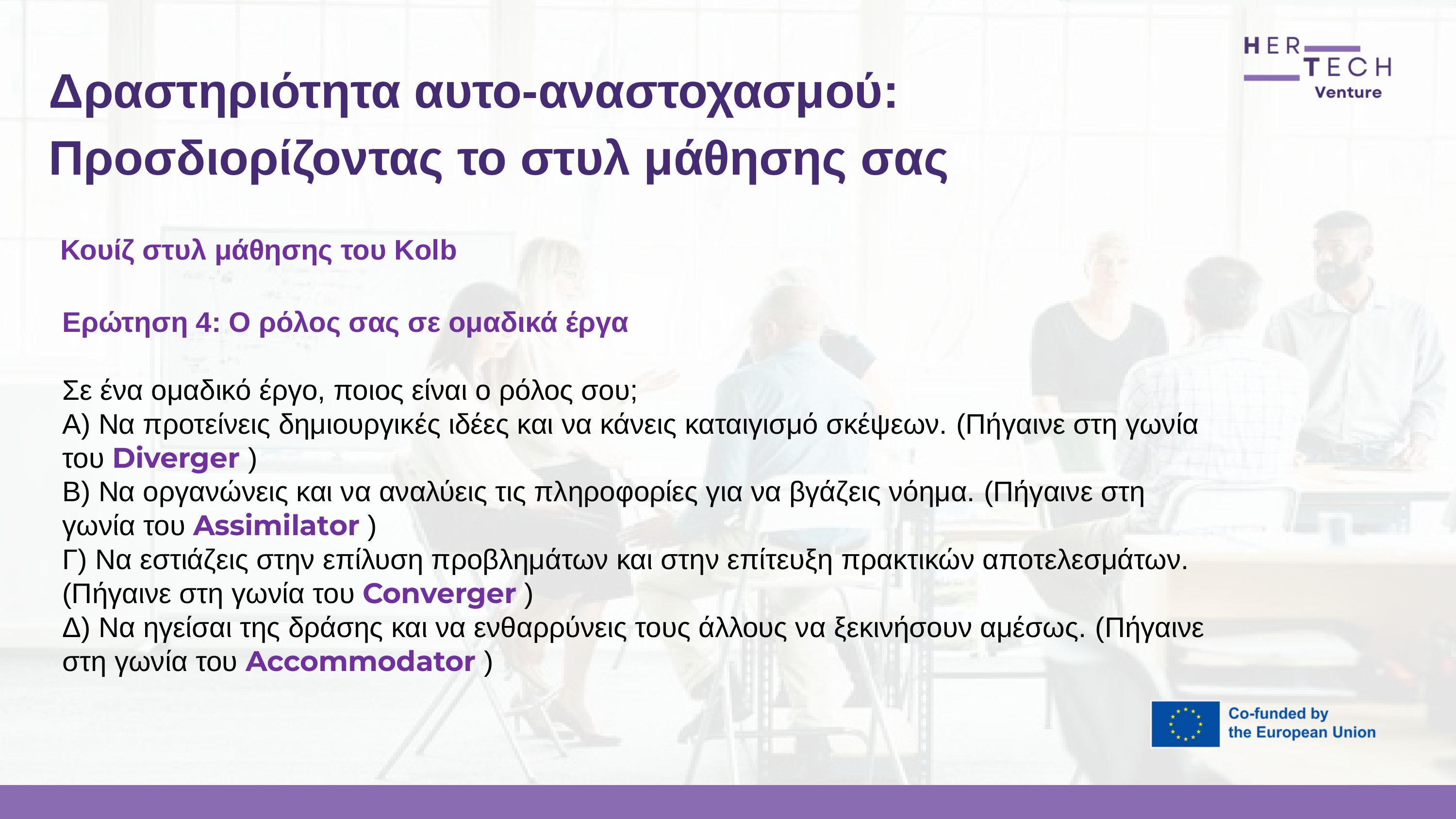

Δραστηριότητα αυτο-αναστοχασμού: Προσδιορίζοντας το στυλ μάθησης σας
Κουίζ στυλ μάθησης του Kolb
Ερώτηση 4: Ο ρόλος σας σε ομαδικά έργα

Σε ένα ομαδικό έργο, ποιος είναι ο ρόλος σου;
Α) Να προτείνεις δημιουργικές ιδέες και να κάνεις καταιγισμό σκέψεων. (Πήγαινε στη γωνία του Diverger )
Β) Να οργανώνεις και να αναλύεις τις πληροφορίες για να βγάζεις νόημα. (Πήγαινε στη γωνία του Assimilator )
Γ) Να εστιάζεις στην επίλυση προβλημάτων και στην επίτευξη πρακτικών αποτελεσμάτων. (Πήγαινε στη γωνία του Converger )
Δ) Να ηγείσαι της δράσης και να ενθαρρύνεις τους άλλους να ξεκινήσουν αμέσως. (Πήγαινε στη γωνία του Accommodator )